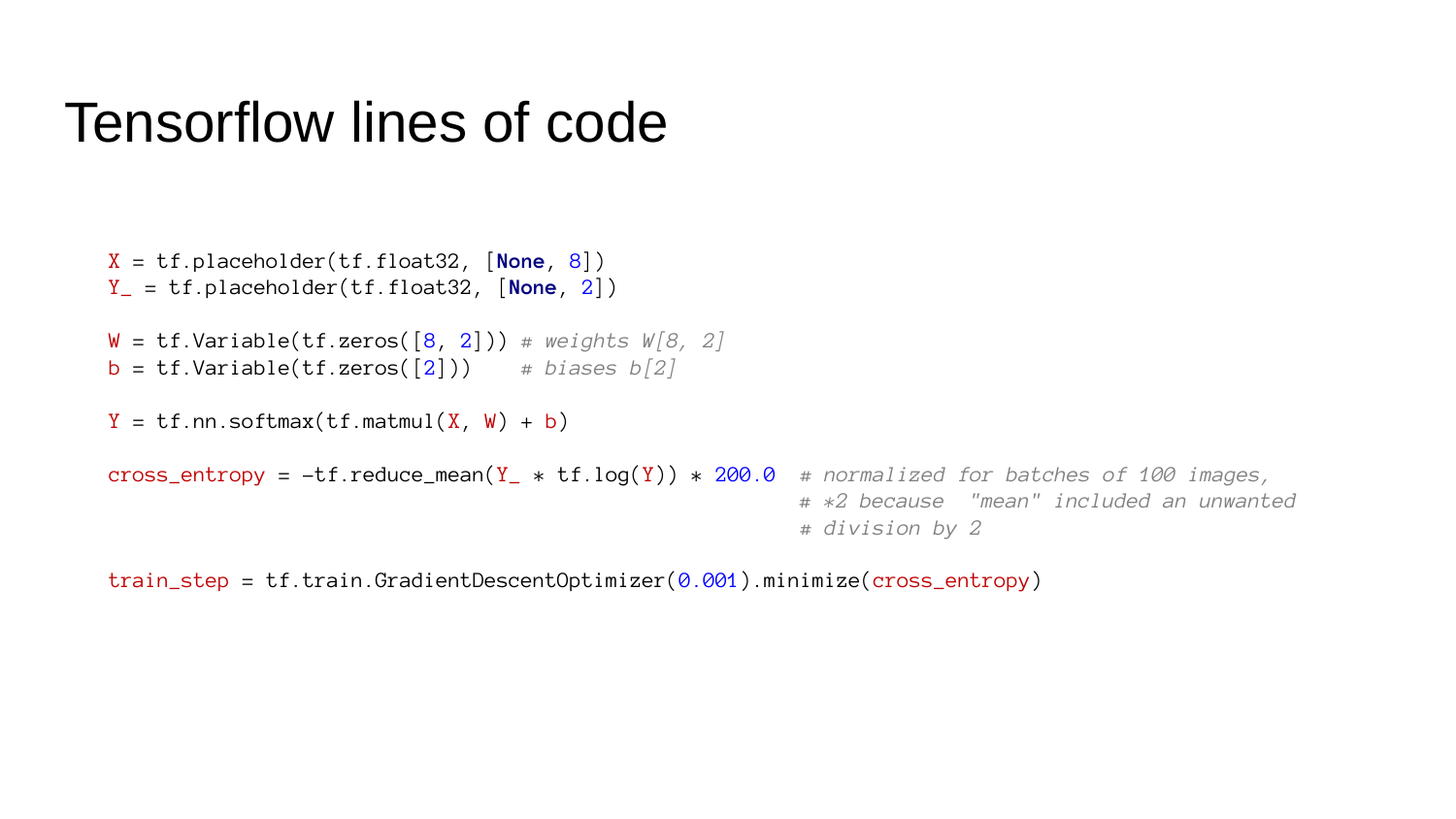

# Tensorflow lines of code
X = tf.placeholder(tf.float32, [None, 8])
Y_ = tf.placeholder(tf.float32, [None, 2])
W = tf.Variable(tf.zeros([8, 2])) # weights W[8, 2]
b = tf.Variable(tf.zeros([2]))    # biases b[2]
Y = tf.nn.softmax(tf.matmul(X, W) + b)
cross_entropy = -tf.reduce_mean(Y_ * tf.log(Y)) * 200.0  # normalized for batches of 100 images,
                                                         # *2 because  "mean" included an unwanted
                                                         # division by 2
train_step = tf.train.GradientDescentOptimizer(0.001).minimize(cross_entropy)